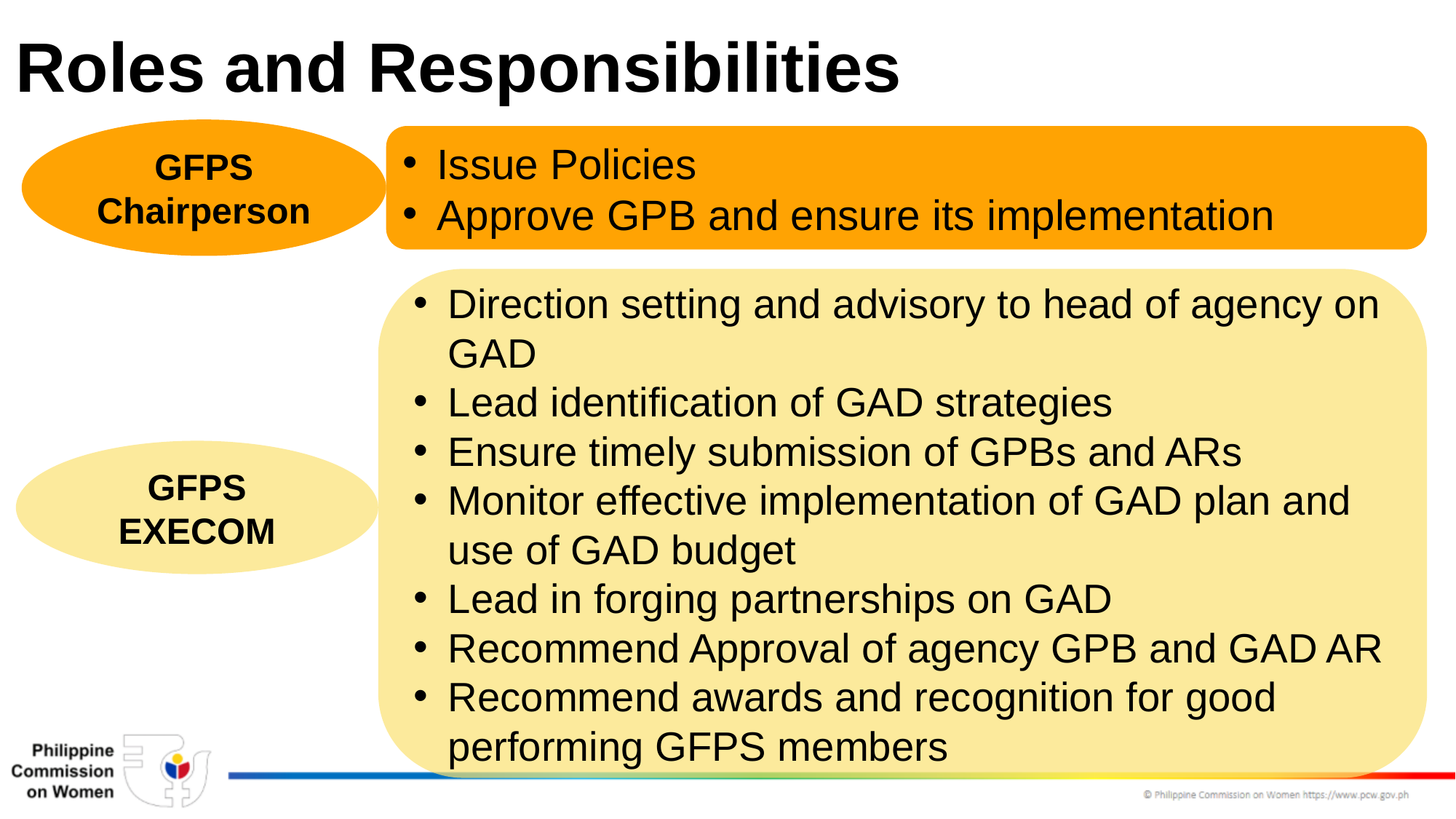

Roles and Responsibilities
GFPS Chairperson
Issue Policies
Approve GPB and ensure its implementation
Direction setting and advisory to head of agency on GAD
Lead identification of GAD strategies
Ensure timely submission of GPBs and ARs
Monitor effective implementation of GAD plan and use of GAD budget
Lead in forging partnerships on GAD
Recommend Approval of agency GPB and GAD AR
Recommend awards and recognition for good performing GFPS members
GFPS EXECOM